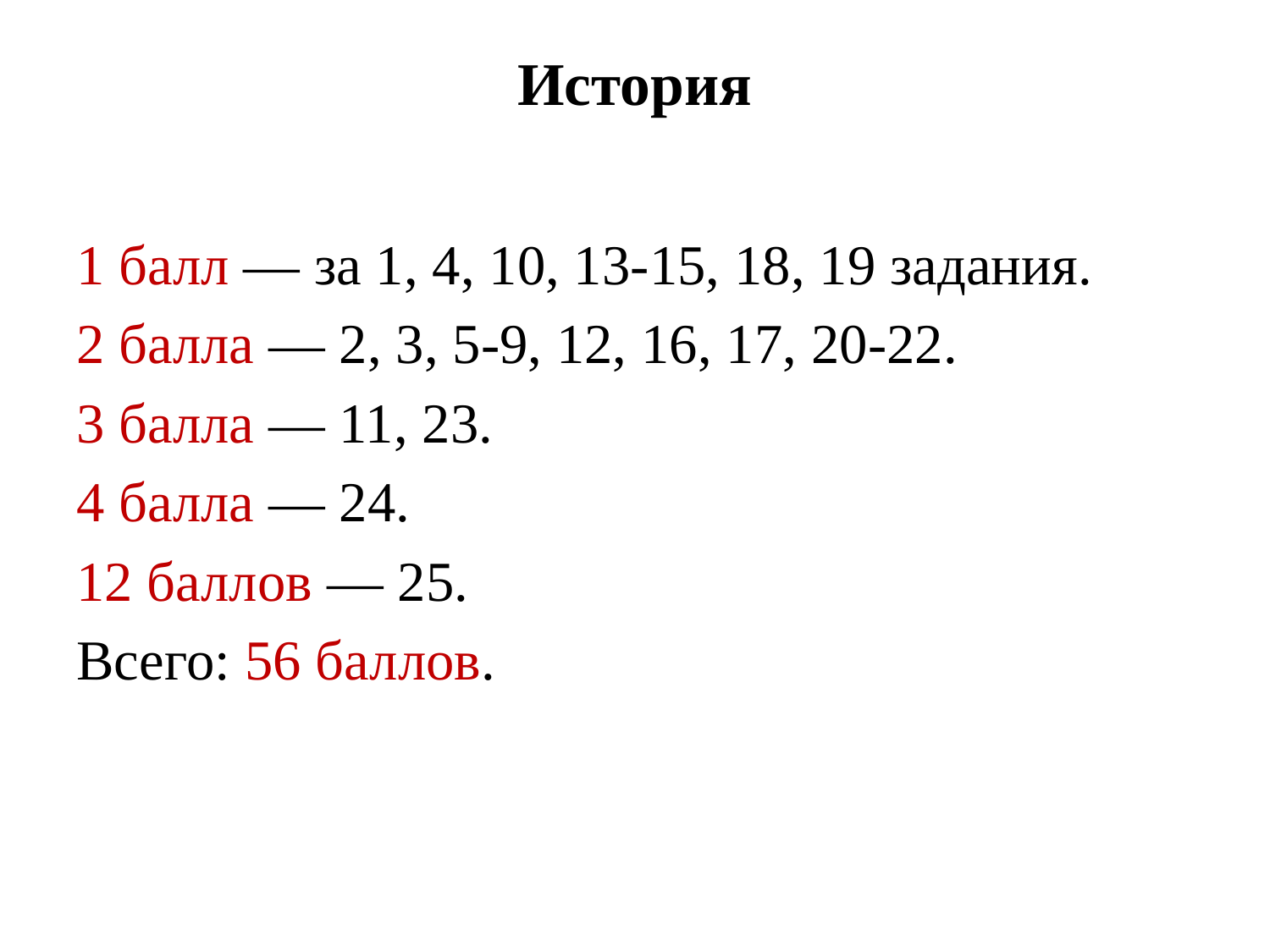

# История
1 балл — за 1, 4, 10, 13-15, 18, 19 задания.
2 балла — 2, 3, 5-9, 12, 16, 17, 20-22.
3 балла — 11, 23.
4 балла — 24.
12 баллов — 25.
Всего: 56 баллов.